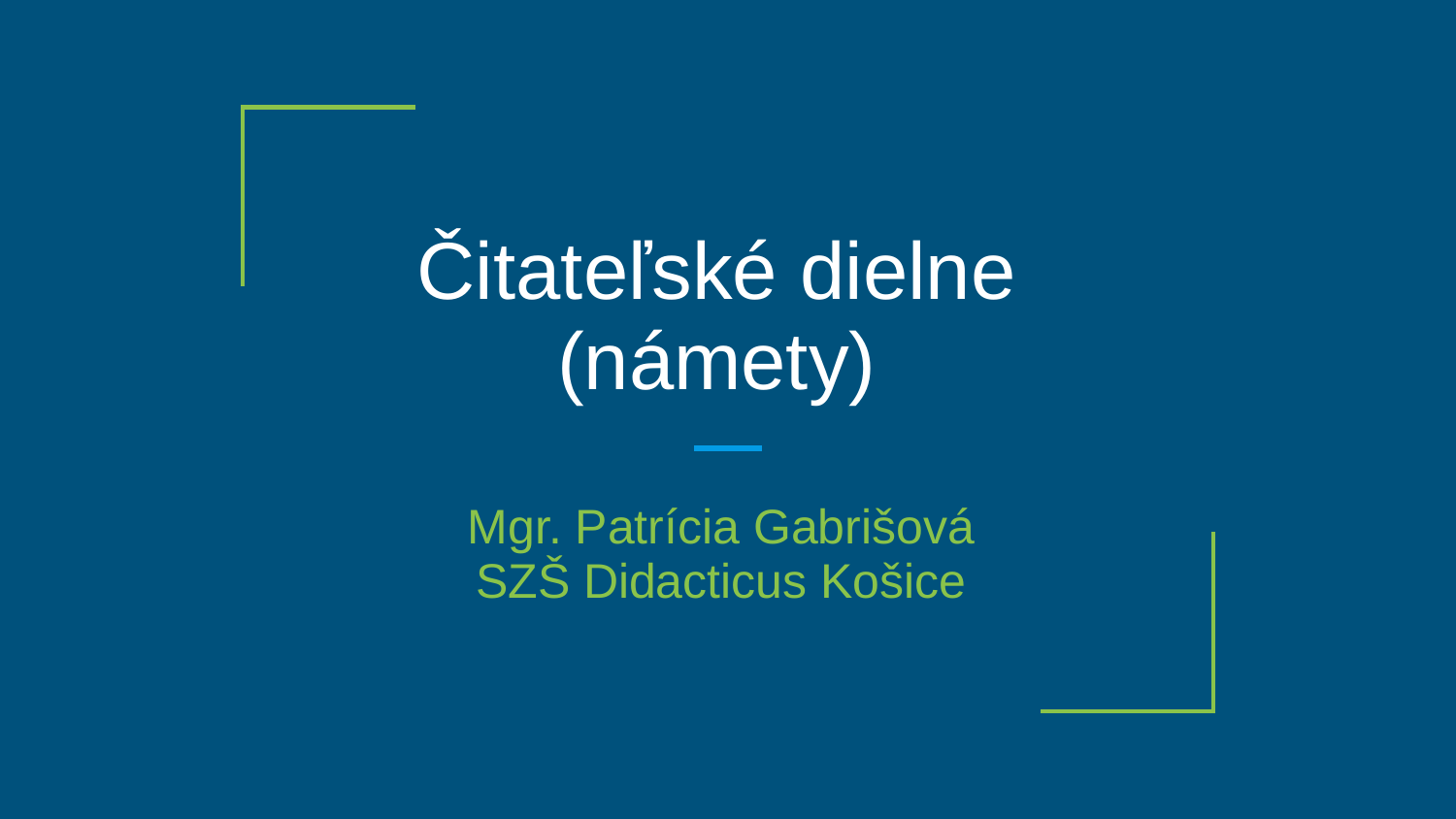

# Čitateľské dielne
(námety)
Mgr. Patrícia Gabrišová
SZŠ Didacticus Košice